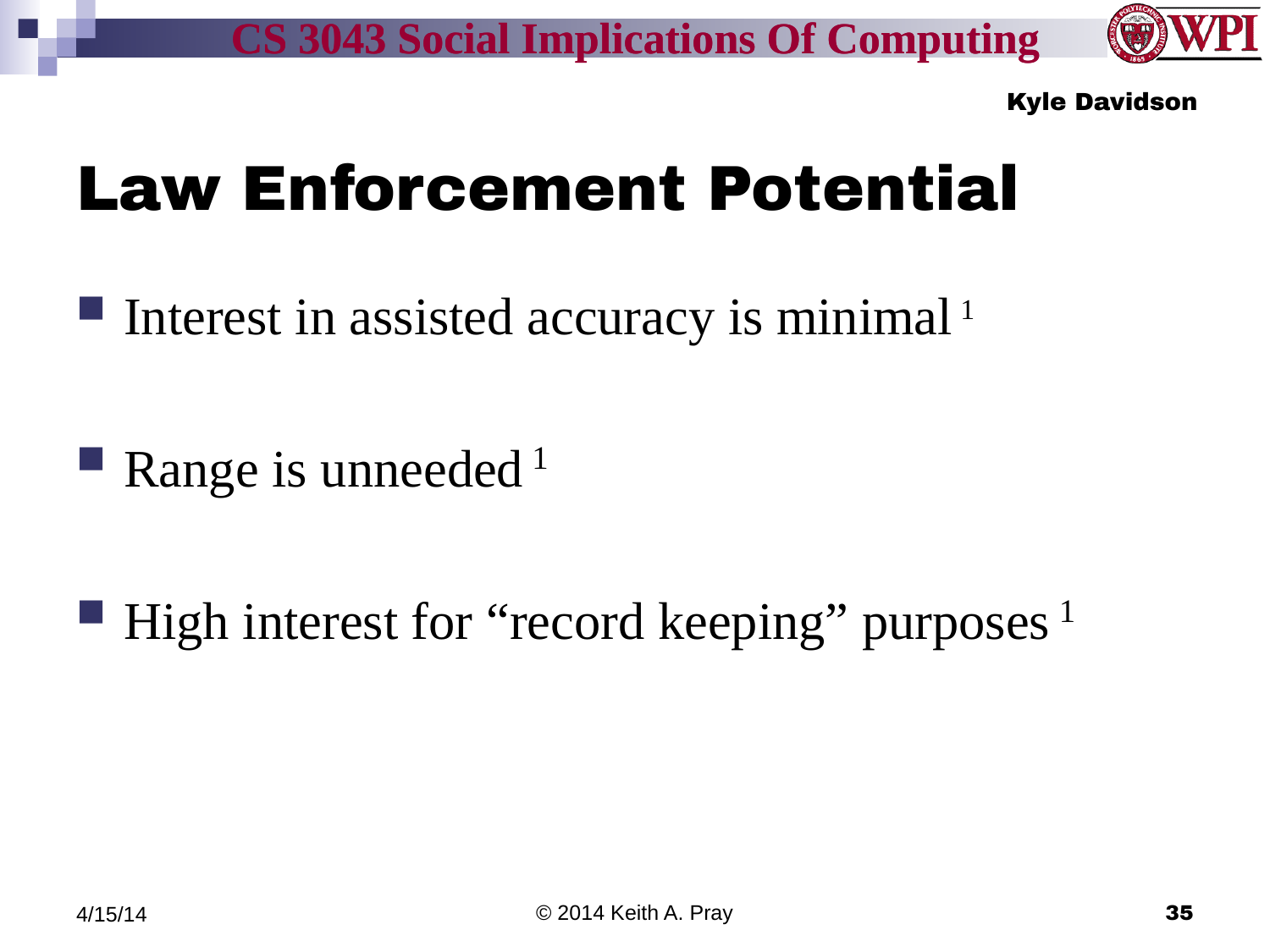

Kyle Davidson
# Law Enforcement Potential
Interest in assisted accuracy is minimal 1

Range is unneeded 1

High interest for “record keeping” purposes 1
4/15/14
© 2014 Keith A. Pray
35